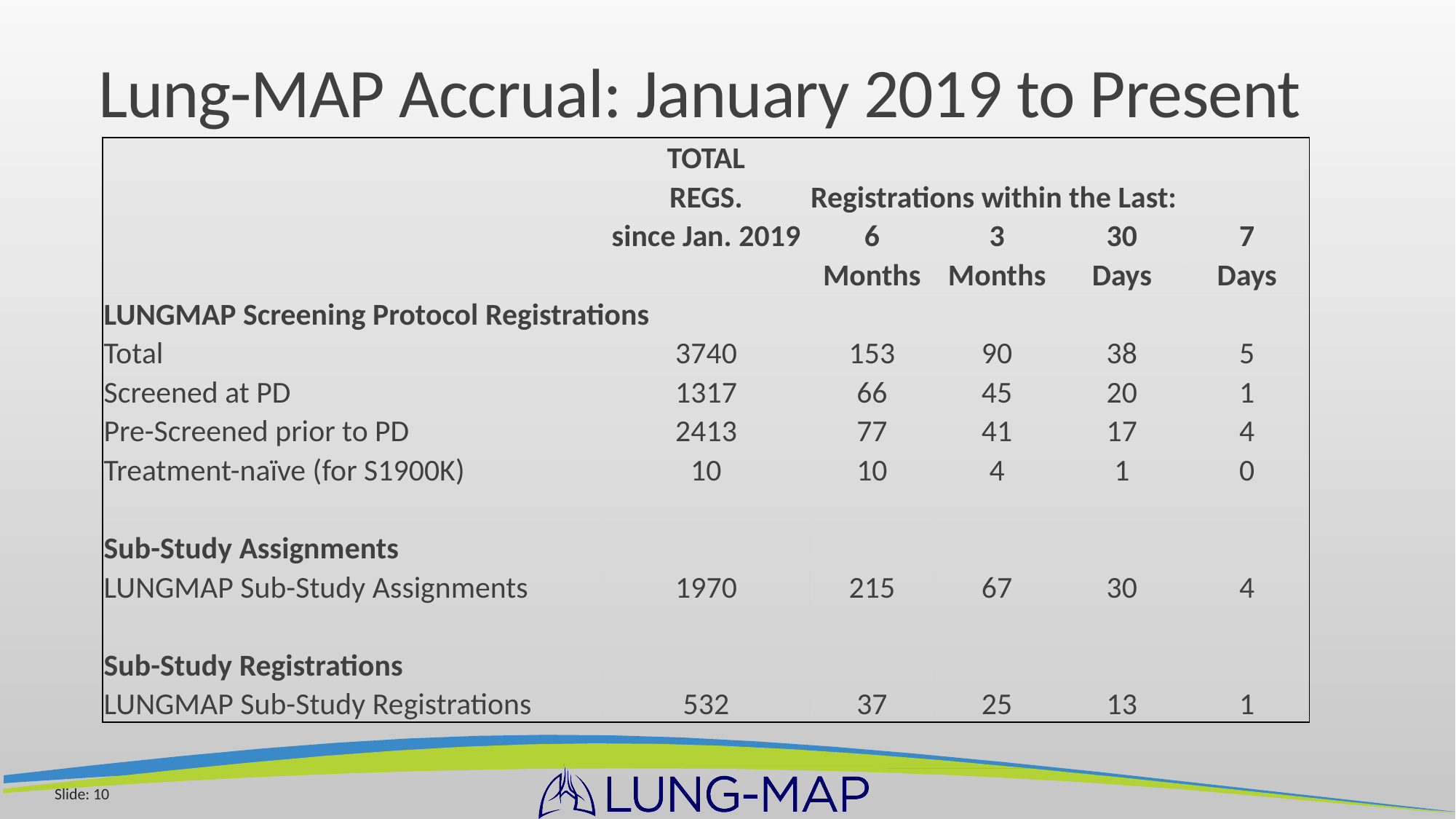

# Lung-MAP Accrual: January 2019 to Present
|  | TOTAL | Registrations within the Last: |  |  |  |
| --- | --- | --- | --- | --- | --- |
|  | REGS. |  |  |  |  |
|  | since Jan. 2019 | 6 | 3 | 30 | 7 |
|  |  | Months | Months | Days | Days |
| LUNGMAP Screening Protocol Registrations |  |  |  |  |  |
| Total | 3740 | 153 | 90 | 38 | 5 |
| Screened at PD | 1317 | 66 | 45 | 20 | 1 |
| Pre-Screened prior to PD | 2413 | 77 | 41 | 17 | 4 |
| Treatment-naïve (for S1900K) | 10 | 10 | 4 | 1 | 0 |
|  |  |  |  |  |  |
| Sub-Study Assignments |  |  |  |  |  |
| LUNGMAP Sub-Study Assignments | 1970 | 215 | 67 | 30 | 4 |
|  |  |  |  |  |  |
| Sub-Study Registrations |  |  |  |  |  |
| LUNGMAP Sub-Study Registrations | 532 | 37 | 25 | 13 | 1 |
Slide: 10